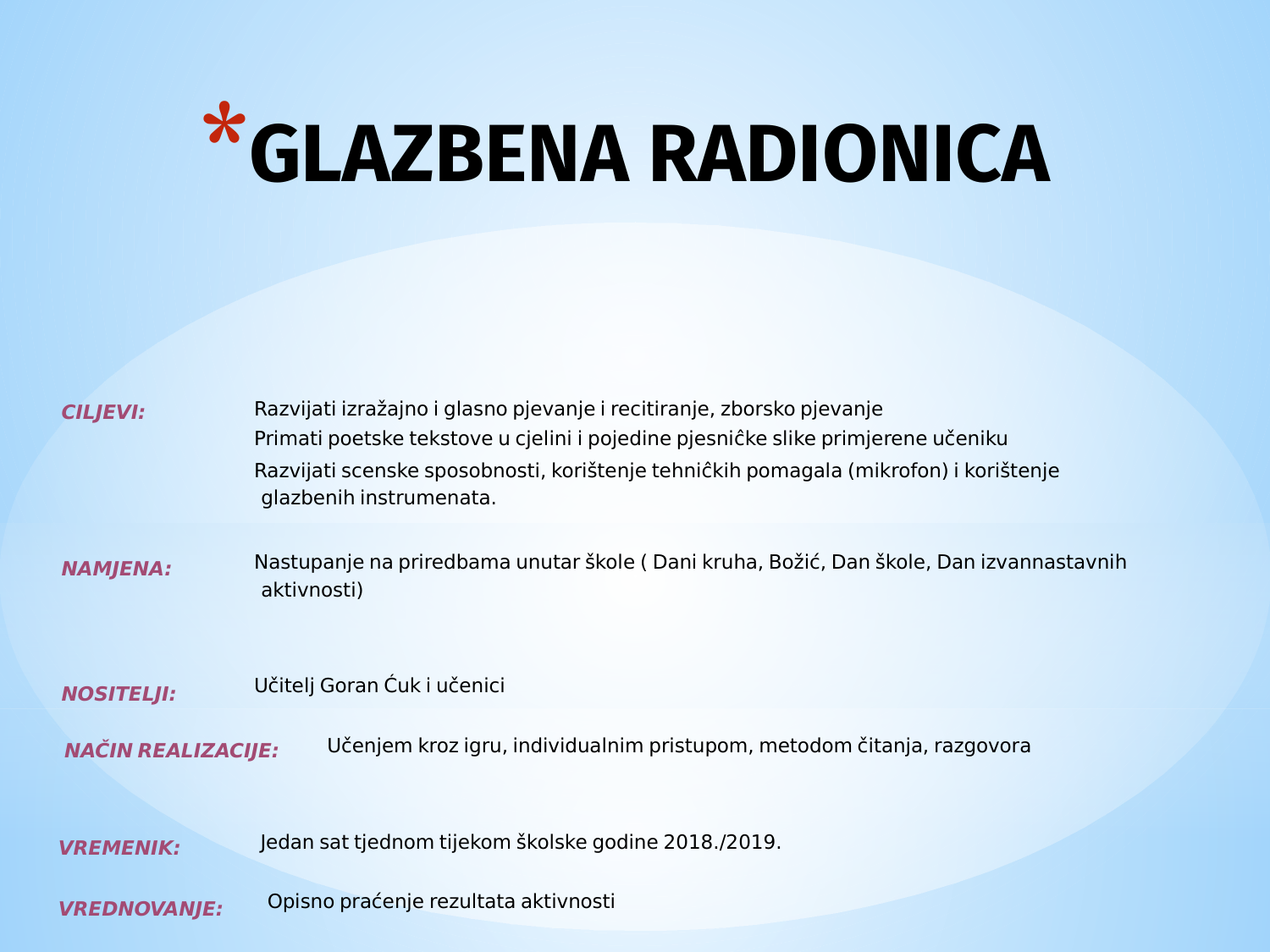

# GLAZBENA RADIONICA

Razvijati izražajno i glasno pjevanje i recitiranje, zborsko pjevanje
Primati poetske tekstove u cjelini i pojedine pjesniĉke slike primjerene učeniku
Razvijati scenske sposobnosti, korištenje tehniĉkih pomagala (mikrofon) i korištenje
	glazbenih instrumenata.

Nastupanje na priredbama unutar škole ( Dani kruha, Božić, Dan škole, Dan izvannastavnih
	aktivnosti)

Učitelj Goran Ćuk i učenici
CILJEVI:

NAMJENA:

NOSITELJI:
Učenjem kroz igru, individualnim pristupom, metodom čitanja, razgovora
NAČIN REALIZACIJE:
Jedan sat tjednom tijekom školske godine 2018./2019.

	Opisno praćenje rezultata aktivnosti
VREMENIK:

VREDNOVANJE: